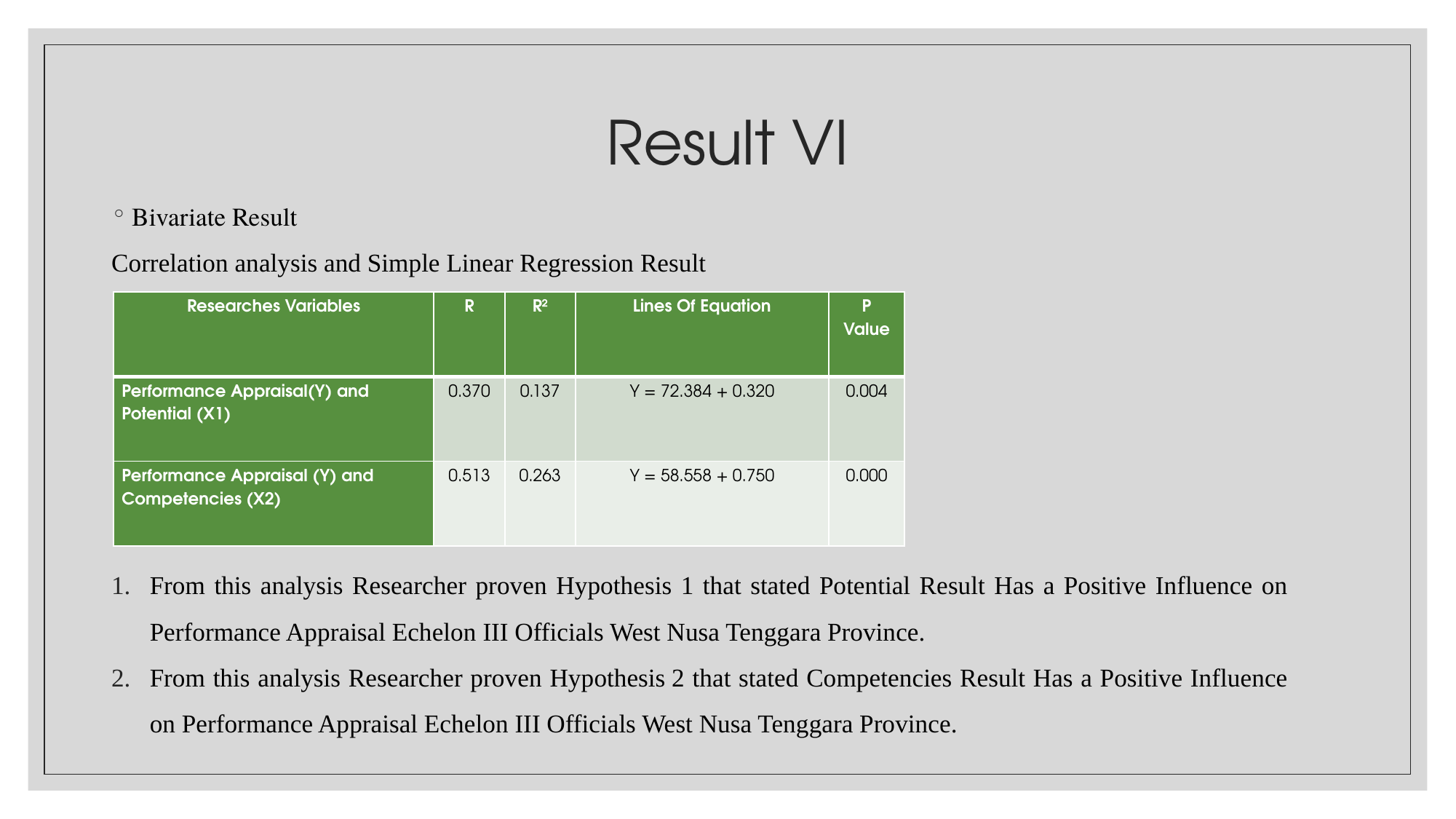

# Result VI
Bivariate Result
Correlation analysis and Simple Linear Regression Result

From this analysis Researcher proven Hypothesis 1 that stated Potential Result Has a Positive Influence on Performance Appraisal Echelon III Officials West Nusa Tenggara Province.
From this analysis Researcher proven Hypothesis 2 that stated Competencies Result Has a Positive Influence on Performance Appraisal Echelon III Officials West Nusa Tenggara Province.

| Researches Variables | R | R² | Lines Of Equation | P Value |
| --- | --- | --- | --- | --- |
| Performance Appraisal(Y) and Potential (X1) | 0.370 | 0.137 | Y = 72.384 + 0.320 | 0.004 |
| Performance Appraisal (Y) and Competencies (X2) | 0.513 | 0.263 | Y = 58.558 + 0.750 | 0.000 |